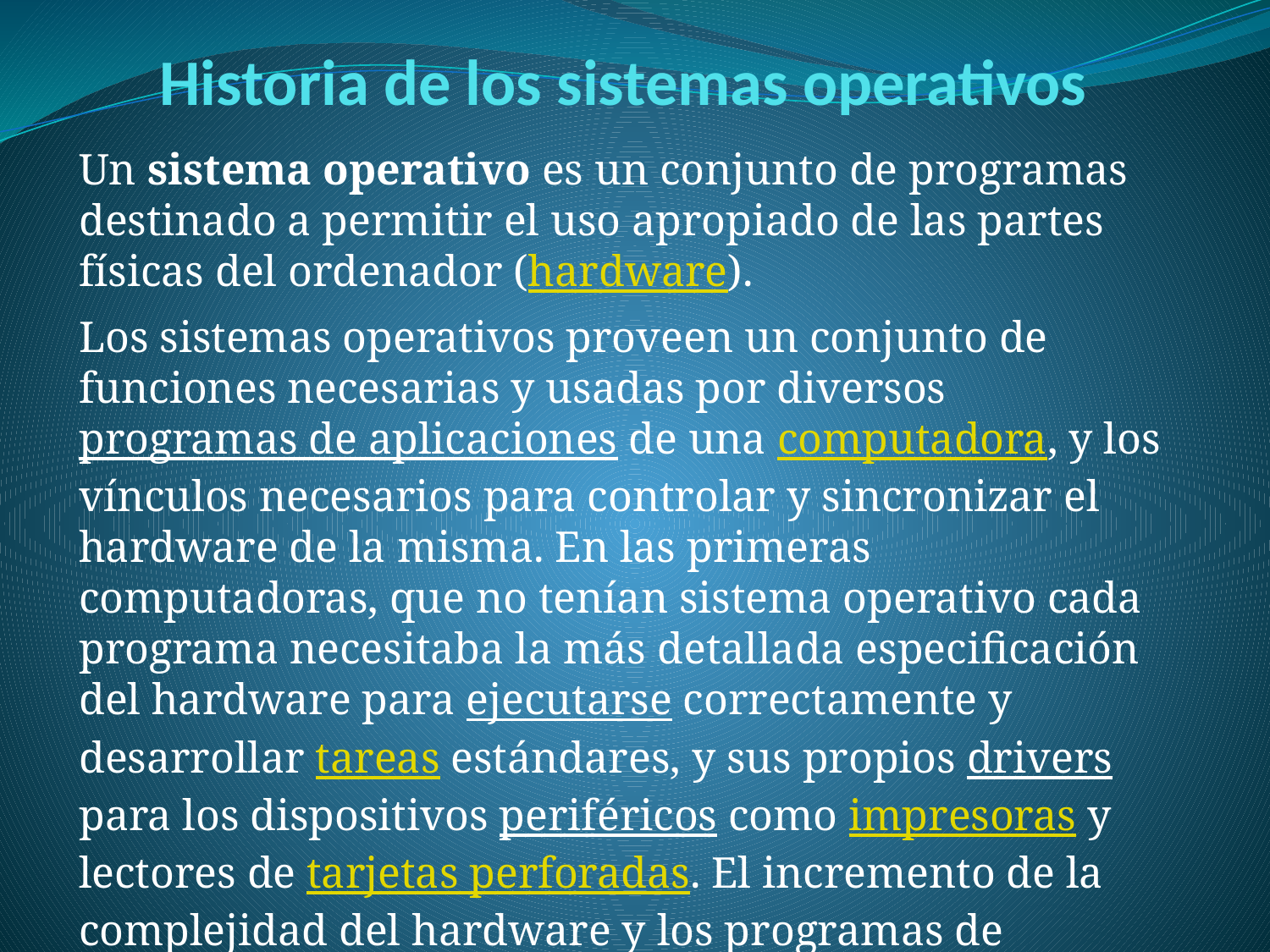

# Historia de los sistemas operativos
Un sistema operativo es un conjunto de programas destinado a permitir el uso apropiado de las partes físicas del ordenador (hardware).
Los sistemas operativos proveen un conjunto de funciones necesarias y usadas por diversos programas de aplicaciones de una computadora, y los vínculos necesarios para controlar y sincronizar el hardware de la misma. En las primeras computadoras, que no tenían sistema operativo cada programa necesitaba la más detallada especificación del hardware para ejecutarse correctamente y desarrollar tareas estándares, y sus propios drivers para los dispositivos periféricos como impresoras y lectores de tarjetas perforadas. El incremento de la complejidad del hardware y los programas de aplicaciones eventualmente hicieron del sistema operativo una necesidad.